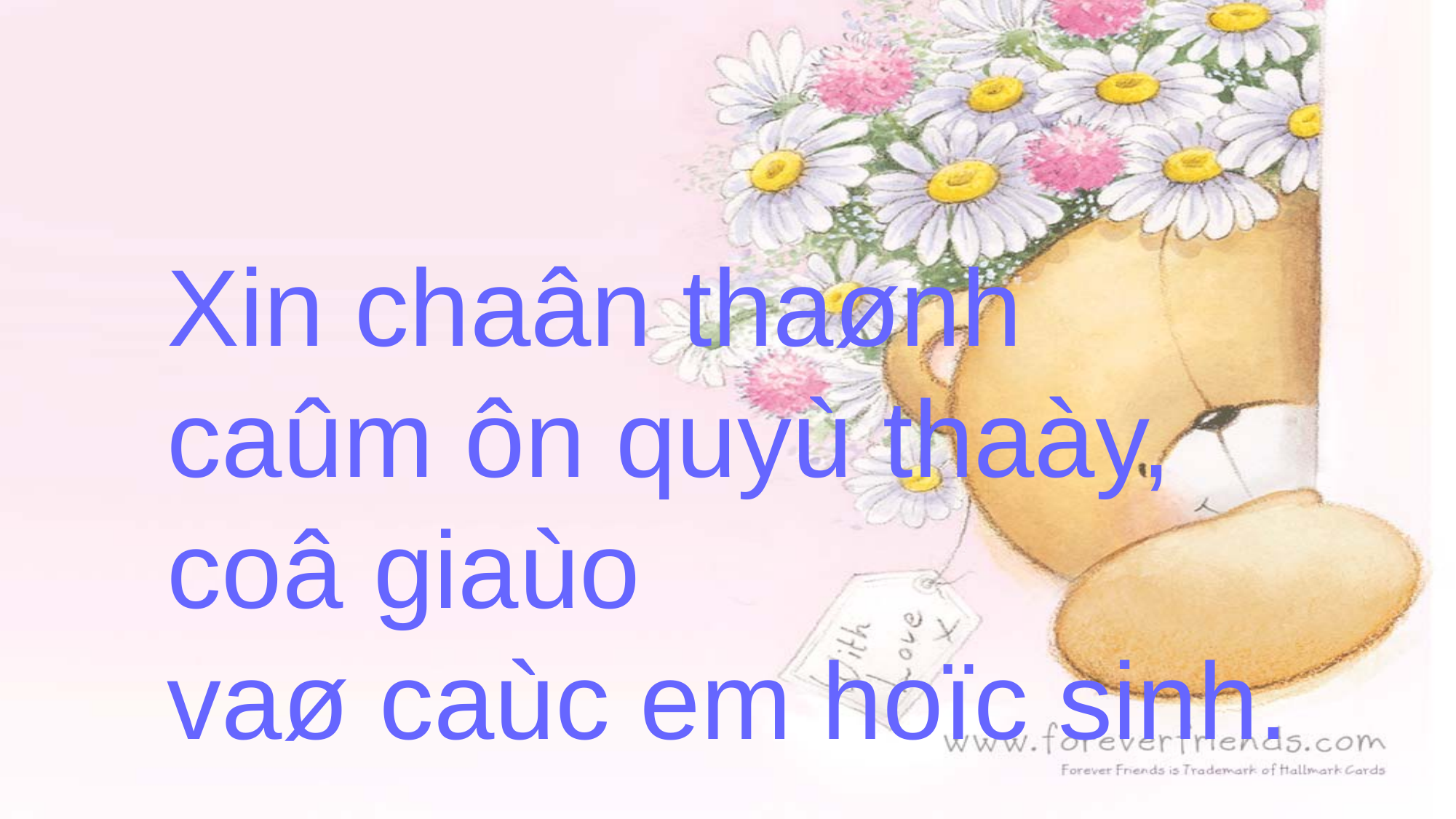

Xin chaân thaønh caûm ôn quyù thaày, coâ giaùo
vaø caùc em hoïc sinh.